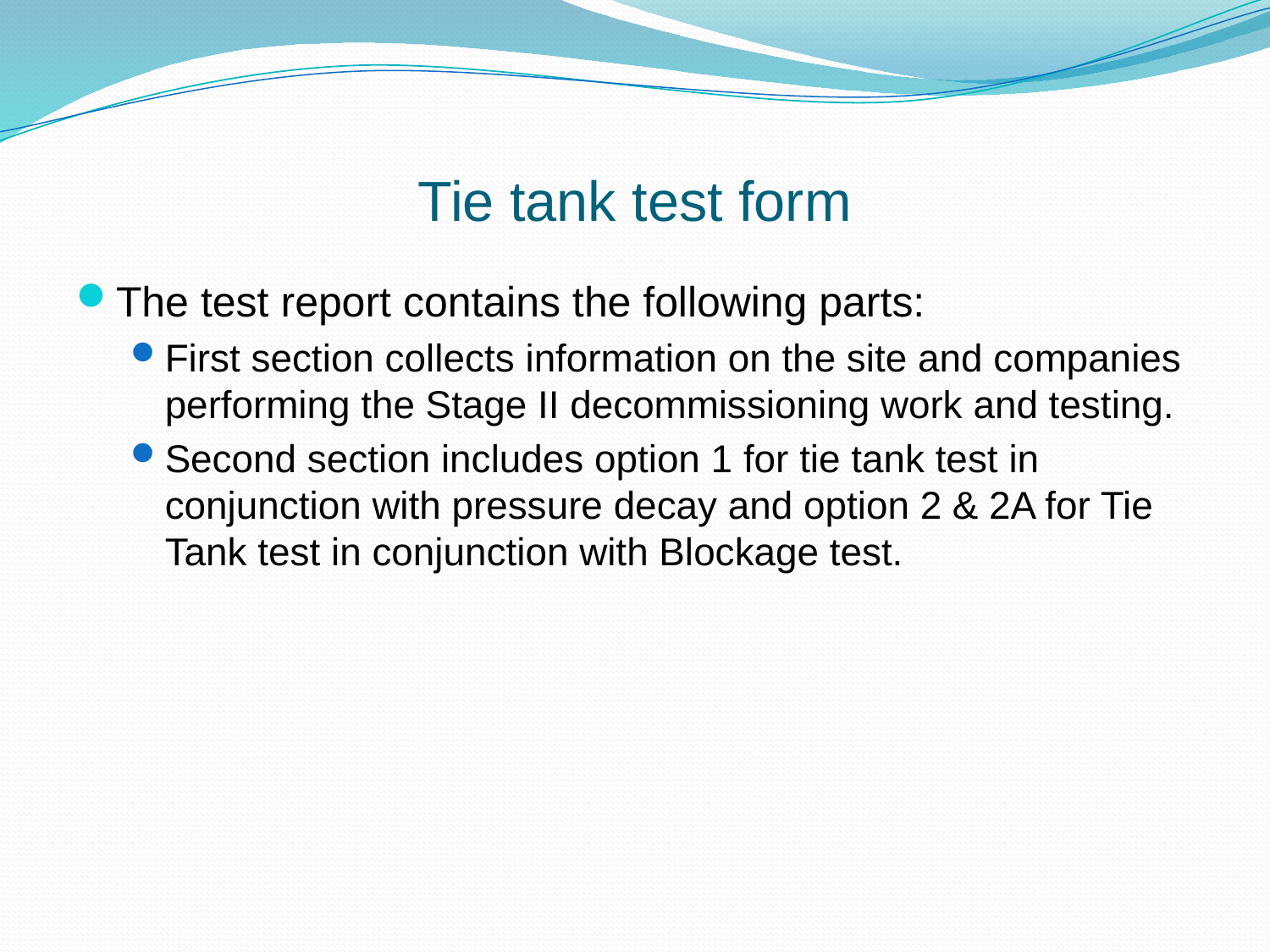

# Tie tank test form
The test report contains the following parts:
First section collects information on the site and companies performing the Stage II decommissioning work and testing.
Second section includes option 1 for tie tank test in conjunction with pressure decay and option 2 & 2A for Tie Tank test in conjunction with Blockage test.